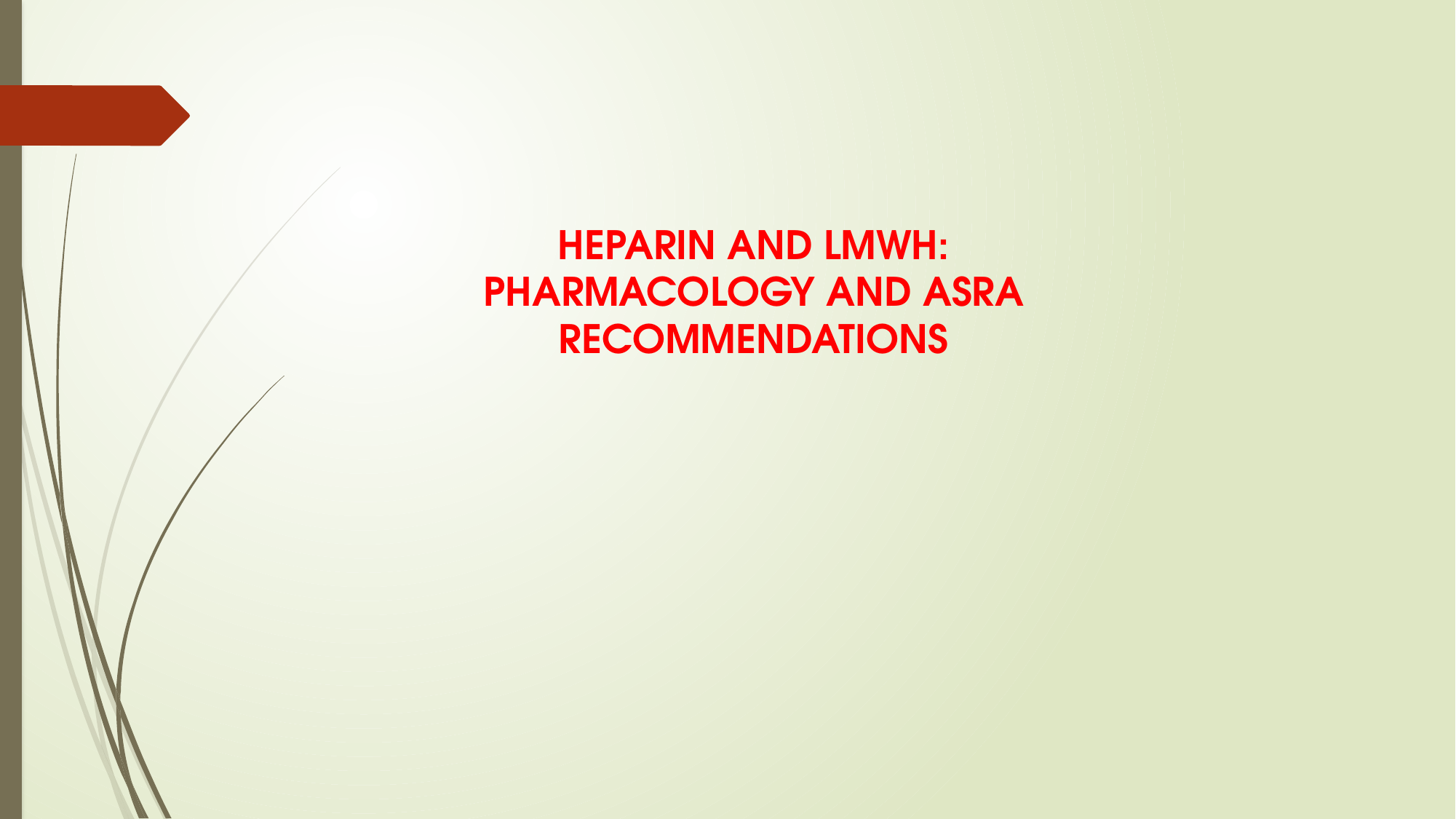

# HEPARIN AND LMWH: PHARMACOLOGY AND ASRA RECOMMENDATIONS